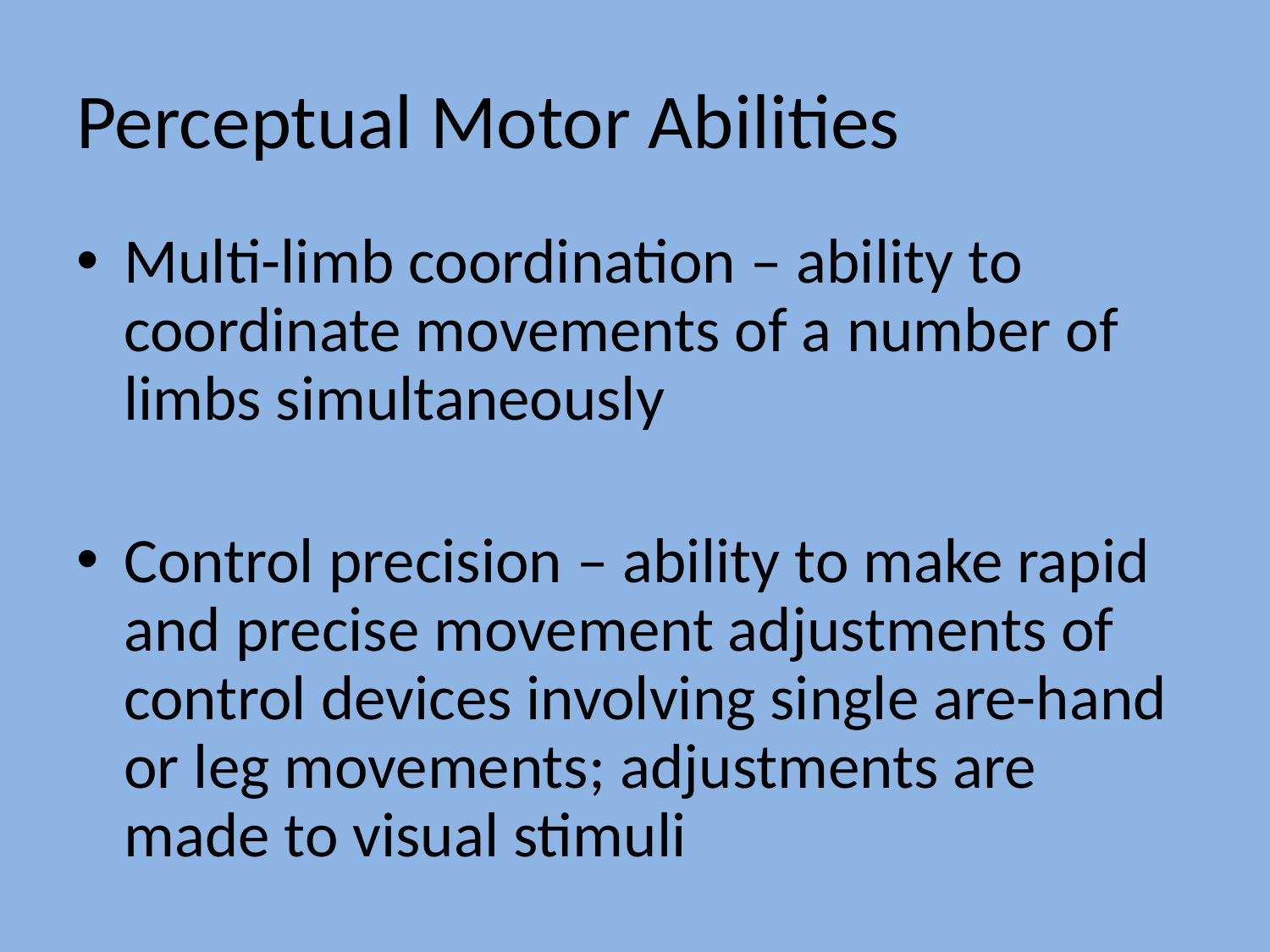

# Perceptual Motor Abilities
Multi-limb coordination – ability to coordinate movements of a number of limbs simultaneously

Control precision – ability to make rapid and precise movement adjustments of control devices involving single are-hand or leg movements; adjustments are made to visual stimuli